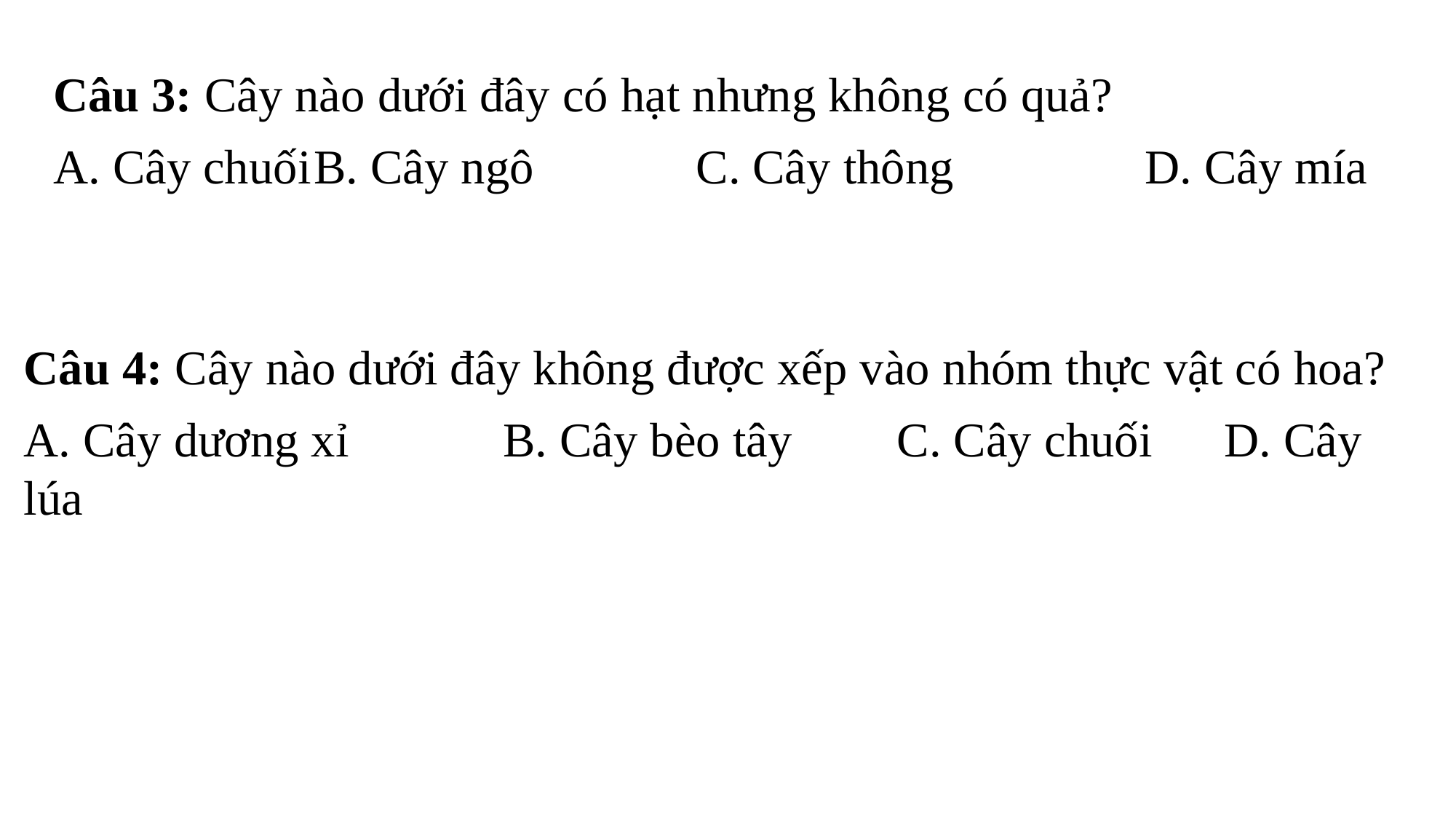

Câu 3: Cây nào dưới đây có hạt nhưng không có quả?
A. Cây chuối	B. Cây ngô	C. Cây thông		D. Cây mía
Câu 4: Cây nào dưới đây không được xếp vào nhóm thực vật có hoa?
A. Cây dương xỉ	B. Cây bèo tây	C. Cây chuối	D. Cây lúa